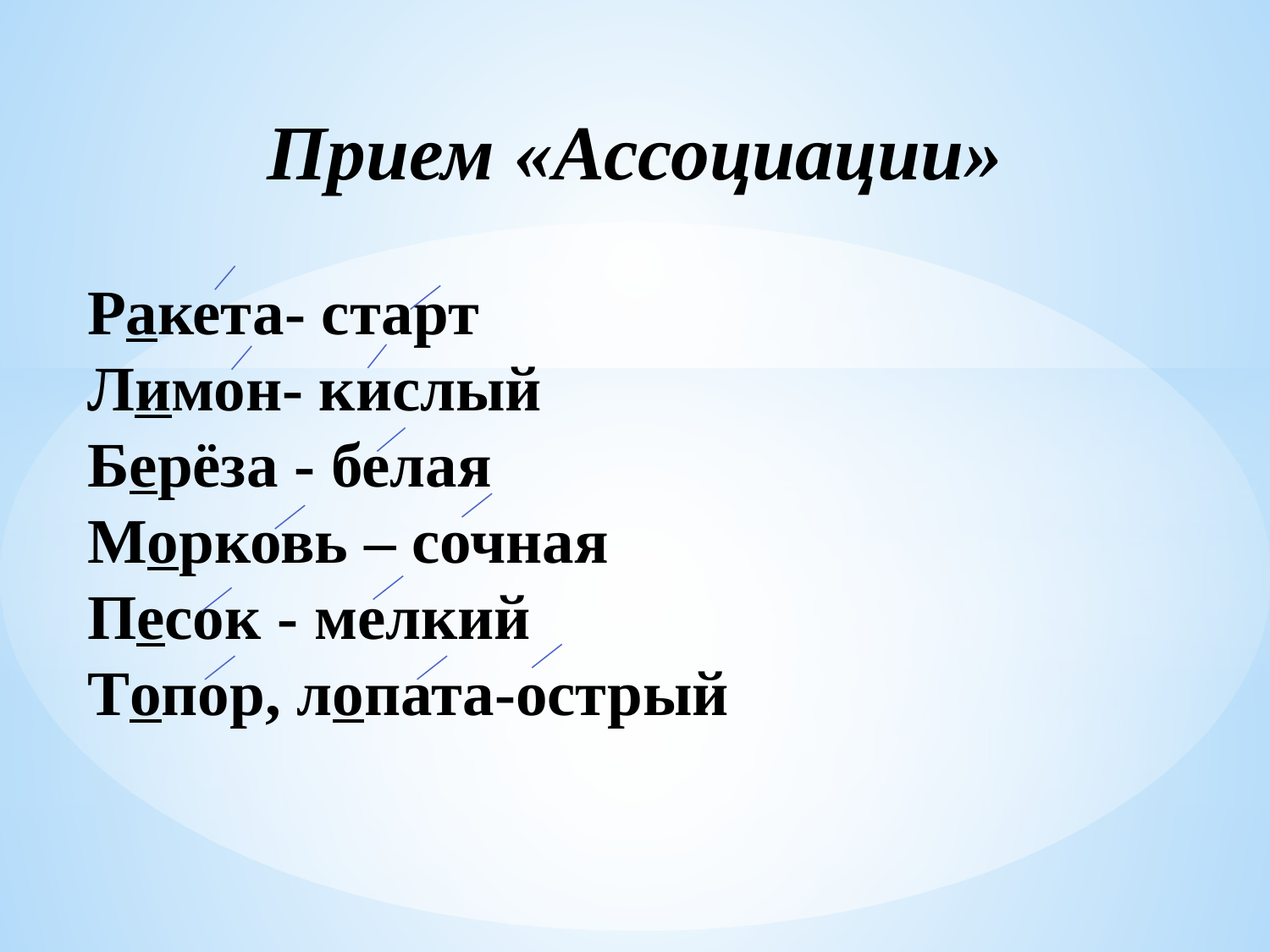

Прием «Ассоциации»

Ракета- старт
Лимон- кислый
Берёза - белая
Морковь – сочная
Песок - мелкий
Топор, лопата-острый